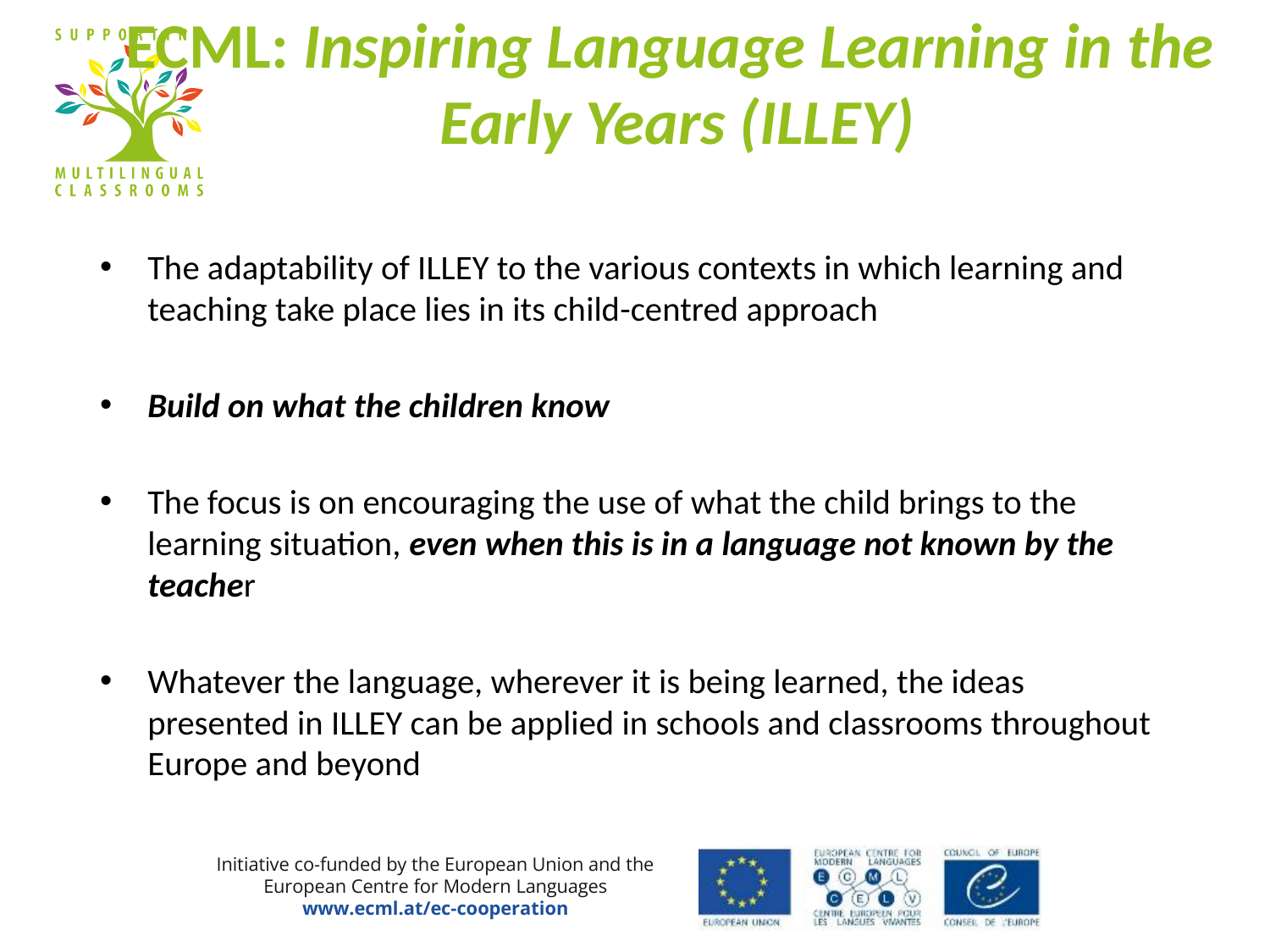

# ECML: Inspiring Language Learning in the Early Years (ILLEY)
The adaptability of ILLEY to the various contexts in which learning and teaching take place lies in its child-centred approach

Build on what the children know

The focus is on encouraging the use of what the child brings to the learning situation, even when this is in a language not known by the teacher

Whatever the language, wherever it is being learned, the ideas presented in ILLEY can be applied in schools and classrooms throughout Europe and beyond